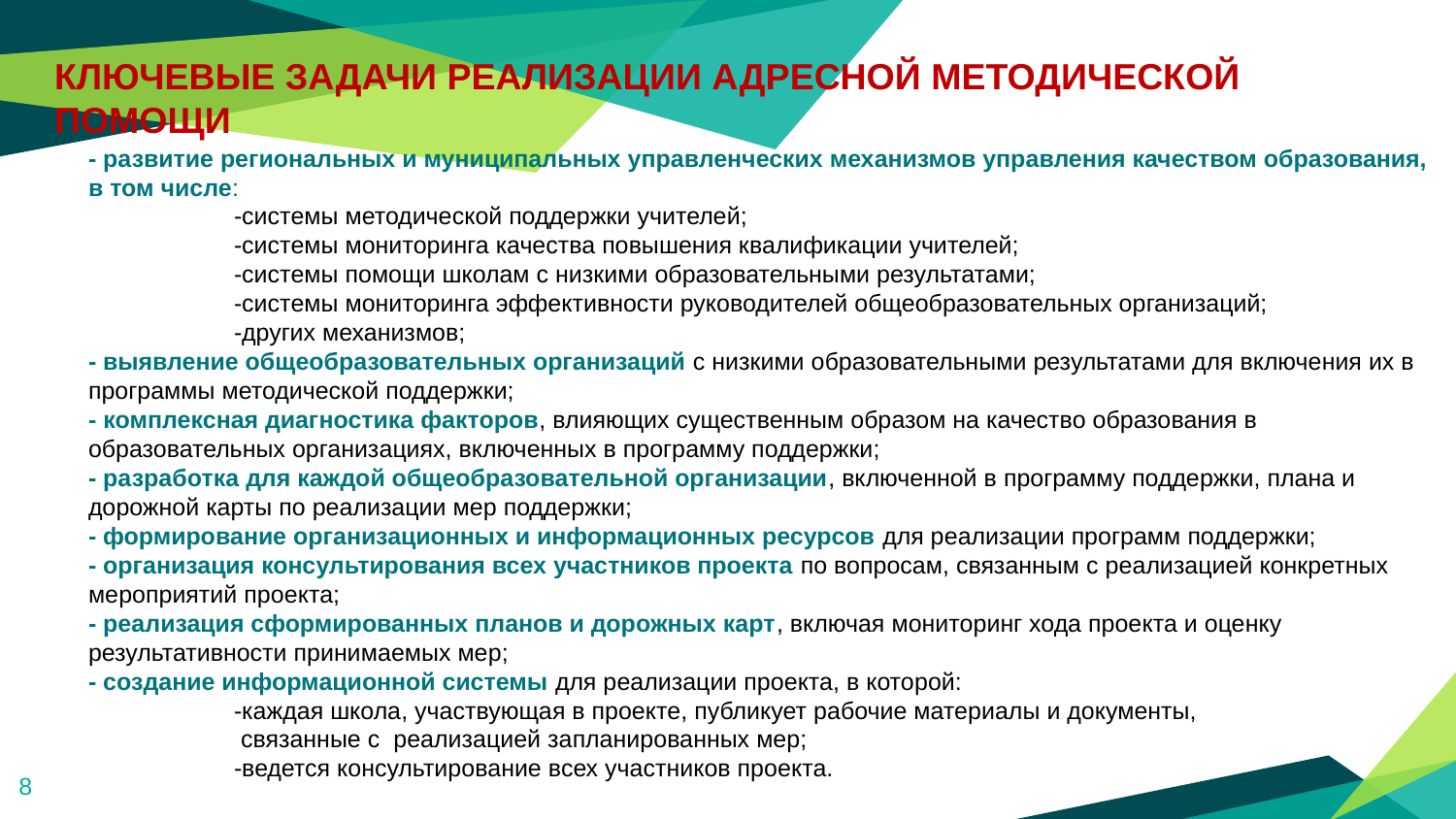

КЛЮЧЕВЫЕ ЗАДАЧИ РЕАЛИЗАЦИИ АДРЕСНОЙ МЕТОДИЧЕСКОЙ ПОМОЩИ
- развитие региональных и муниципальных управленческих механизмов управления качеством образования, в том числе:
	-системы методической поддержки учителей;
	-системы мониторинга качества повышения квалификации учителей;
	-системы помощи школам с низкими образовательными результатами;
	-системы мониторинга эффективности руководителей общеобразовательных организаций;
	-других механизмов;
- выявление общеобразовательных организаций с низкими образовательными результатами для включения их в программы методической поддержки;
- комплексная диагностика факторов, влияющих существенным образом на качество образования в образовательных организациях, включенных в программу поддержки;
- разработка для каждой общеобразовательной организации, включенной в программу поддержки, плана и дорожной карты по реализации мер поддержки;
- формирование организационных и информационных ресурсов для реализации программ поддержки;
- организация консультирования всех участников проекта по вопросам, связанным с реализацией конкретных мероприятий проекта;
- реализация сформированных планов и дорожных карт, включая мониторинг хода проекта и оценку    результативности принимаемых мер;
- создание информационной системы для реализации проекта, в которой:
	-каждая школа, участвующая в проекте, публикует рабочие материалы и документы,
	 связанные с  реализацией запланированных мер;
	-ведется консультирование всех участников проекта.
8